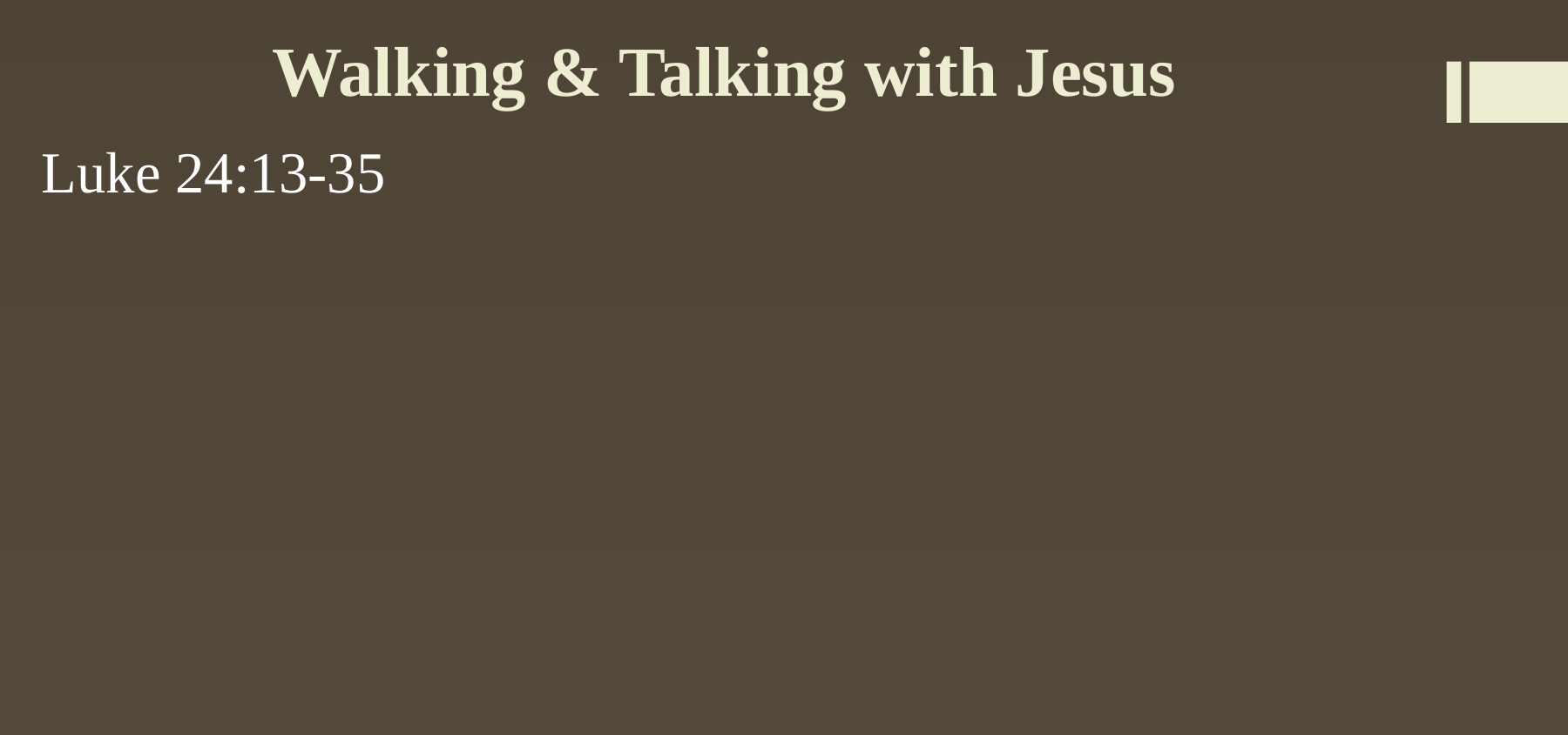

# Walking & Talking with Jesus
Luke 24:13-35